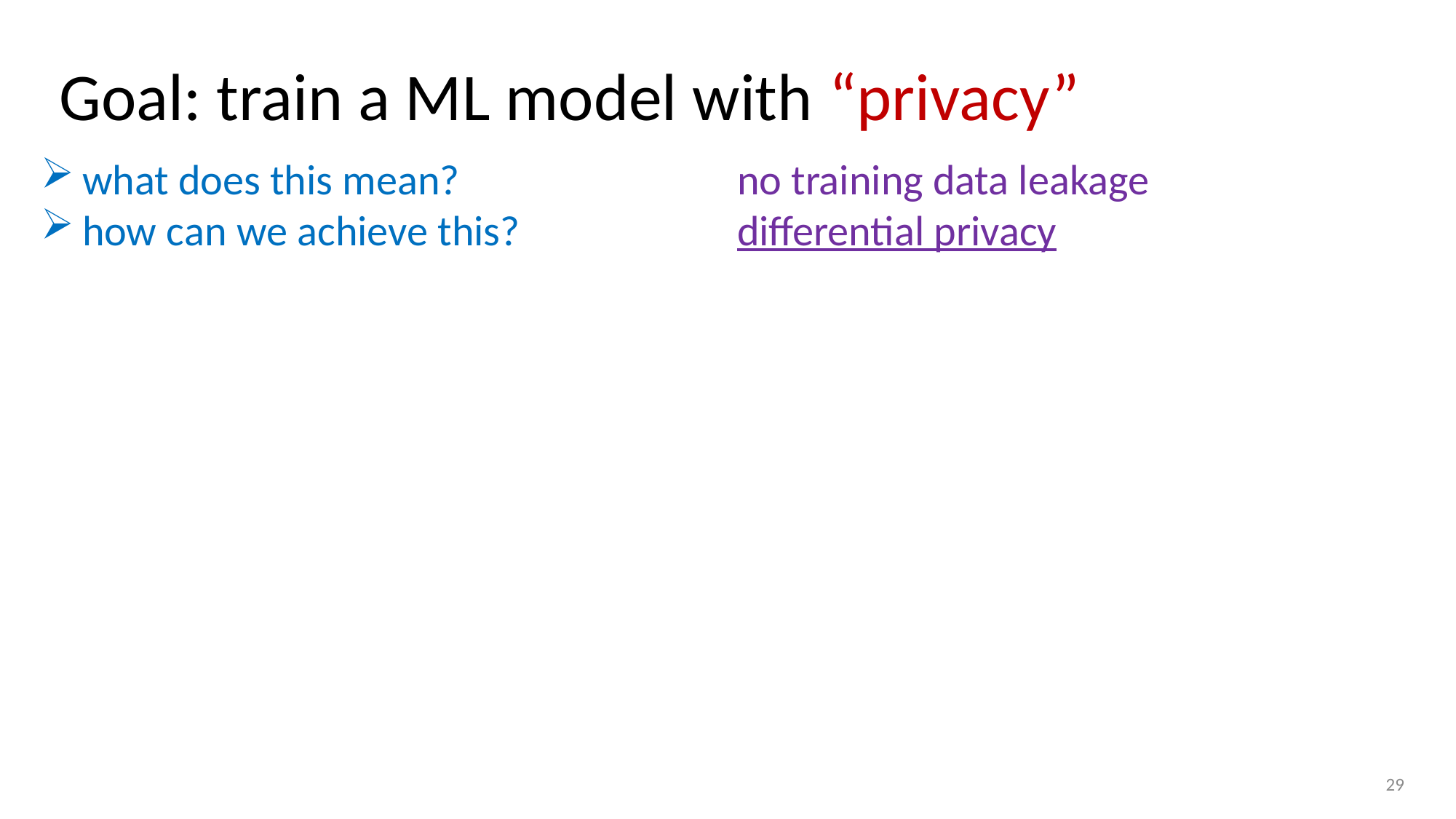

# Goal: train a ML model with “privacy”
what does this mean?	 		no training data leakage
how can we achieve this?		differential privacy
29